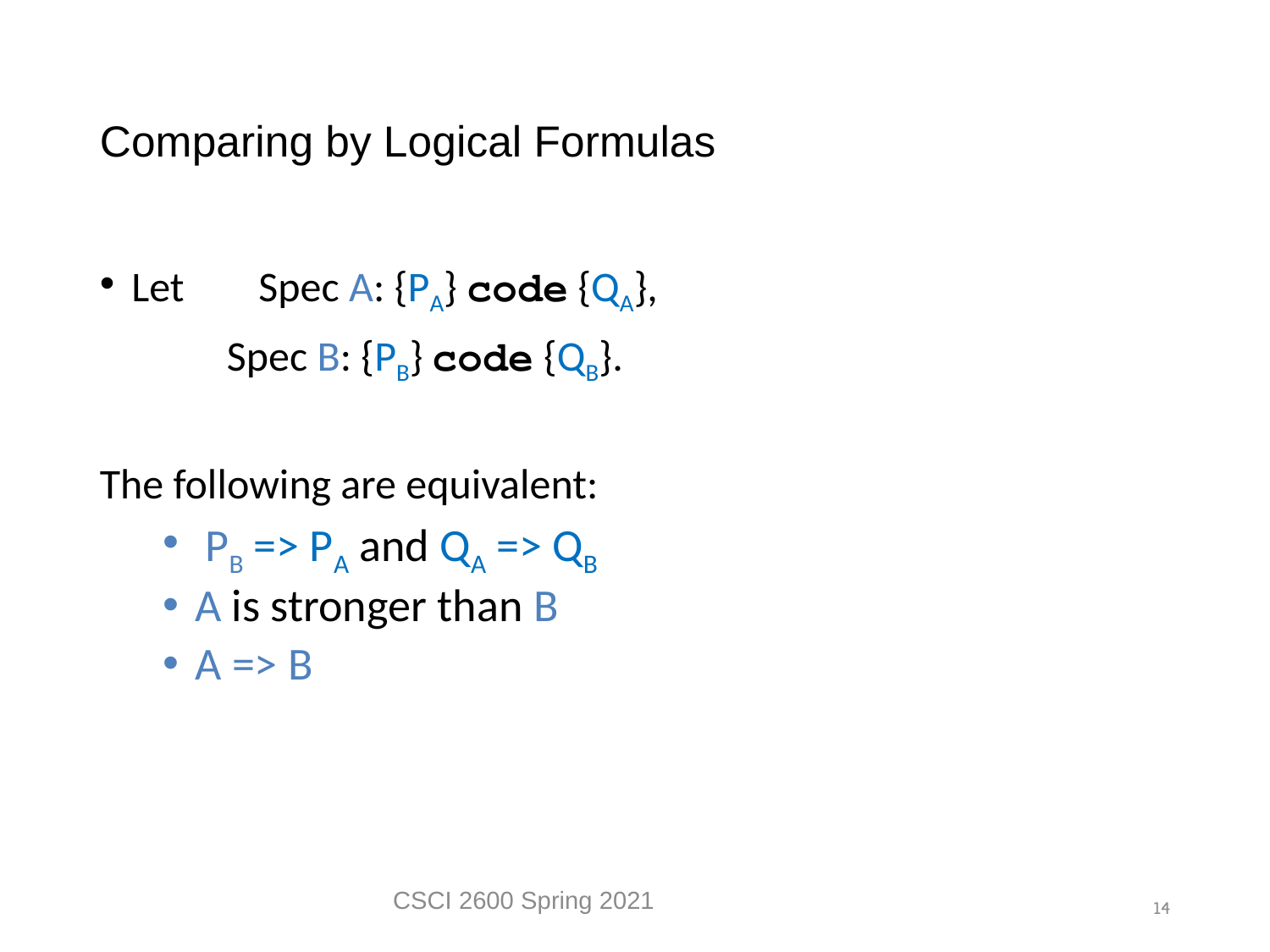

# Comparing by Logical Formulas
Let 	Spec A: {PA} code {QA},
	Spec B: {PB} code {QB}.

The following are equivalent:
 PB => PA and QA => QB
A is stronger than B
A => B

CSCI 2600 Spring 2021
14